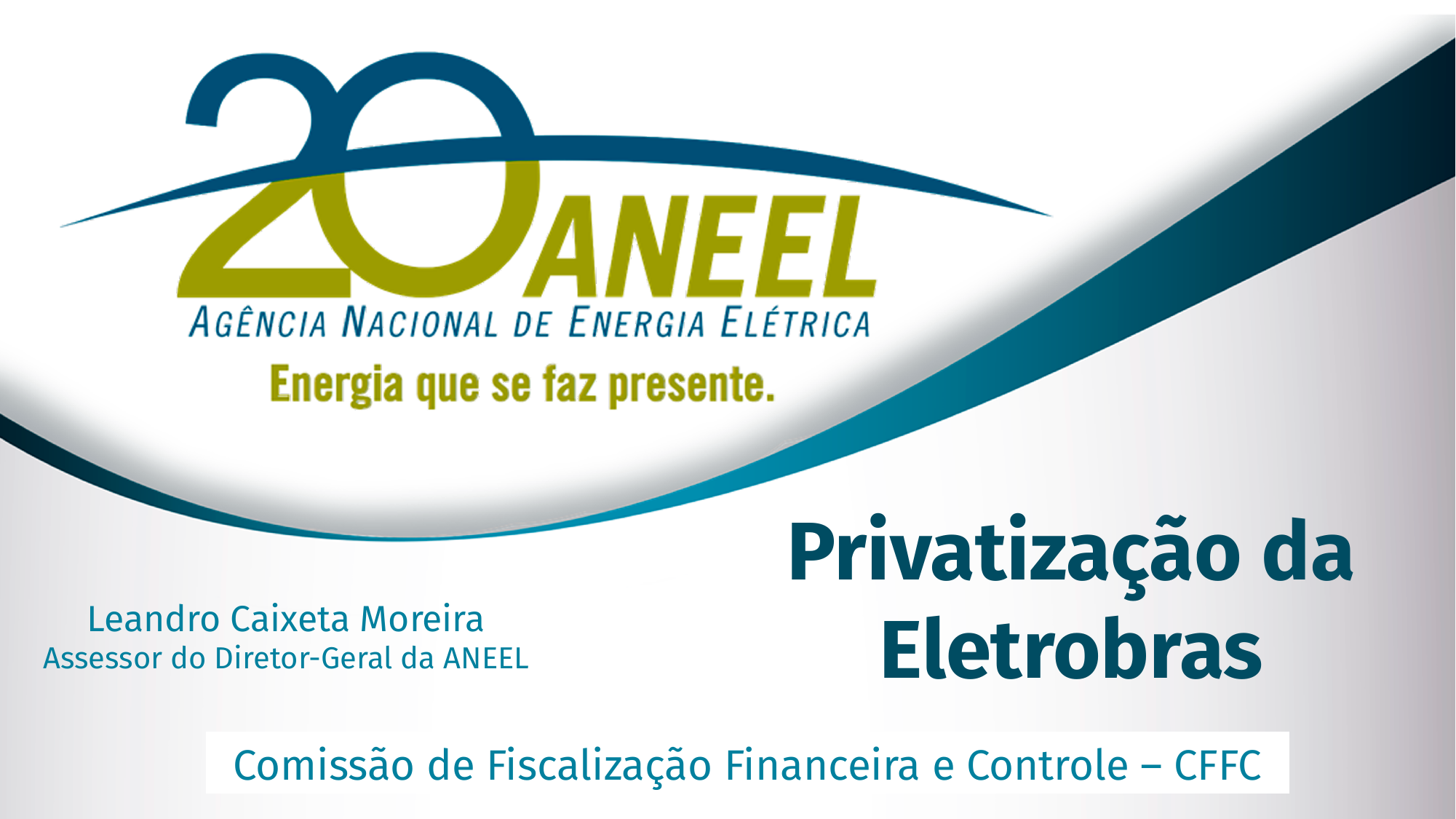

# Privatização da Eletrobras
Leandro Caixeta Moreira
Assessor do Diretor-Geral da ANEEL
Comissão de Fiscalização Financeira e Controle – CFFC